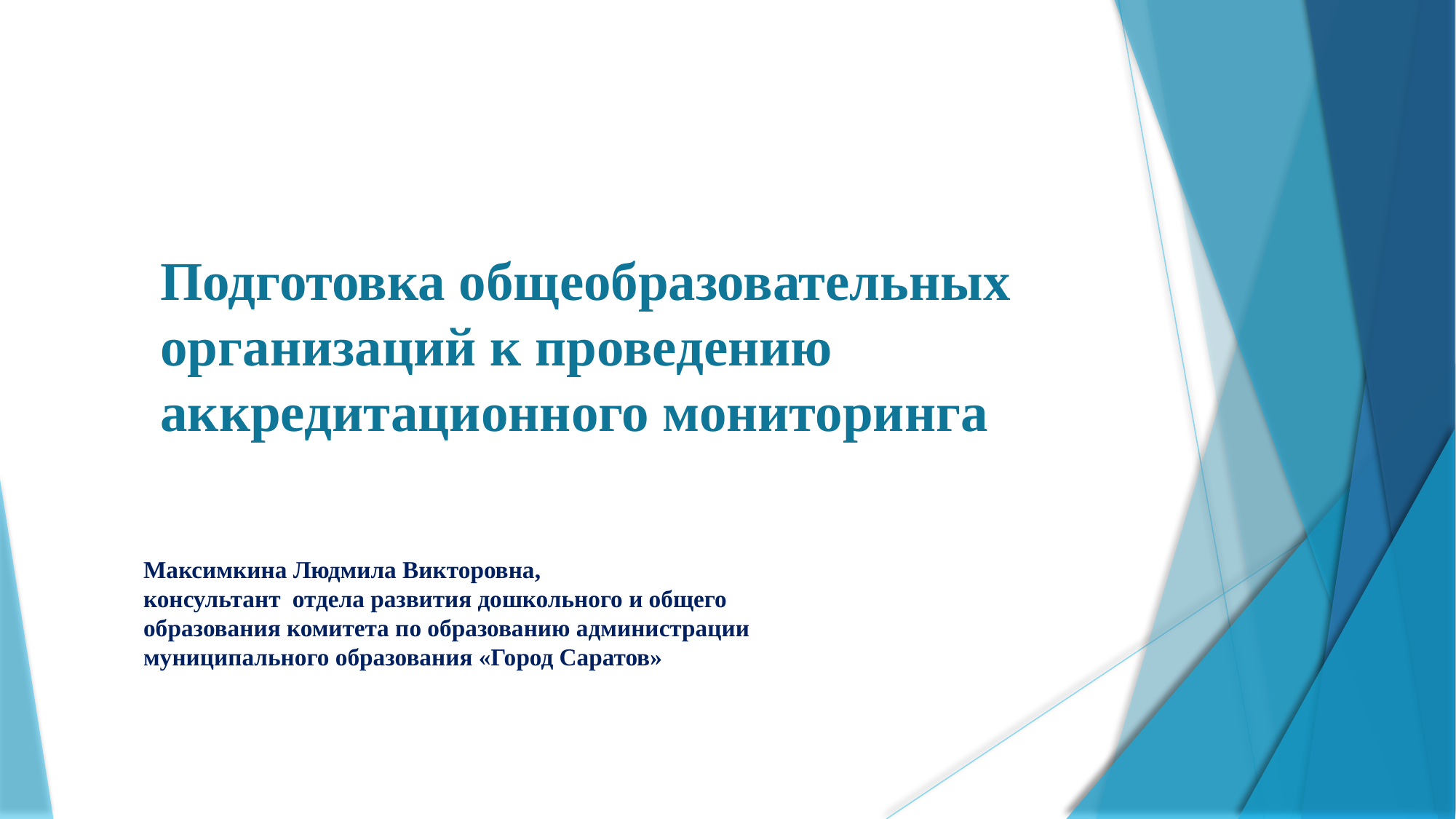

# Подготовка общеобразовательных организаций к проведению аккредитационного мониторинга
Максимкина Людмила Викторовна,
консультант  отдела развития дошкольного и общего образования комитета по образованию администрации муниципального образования «Город Саратов»